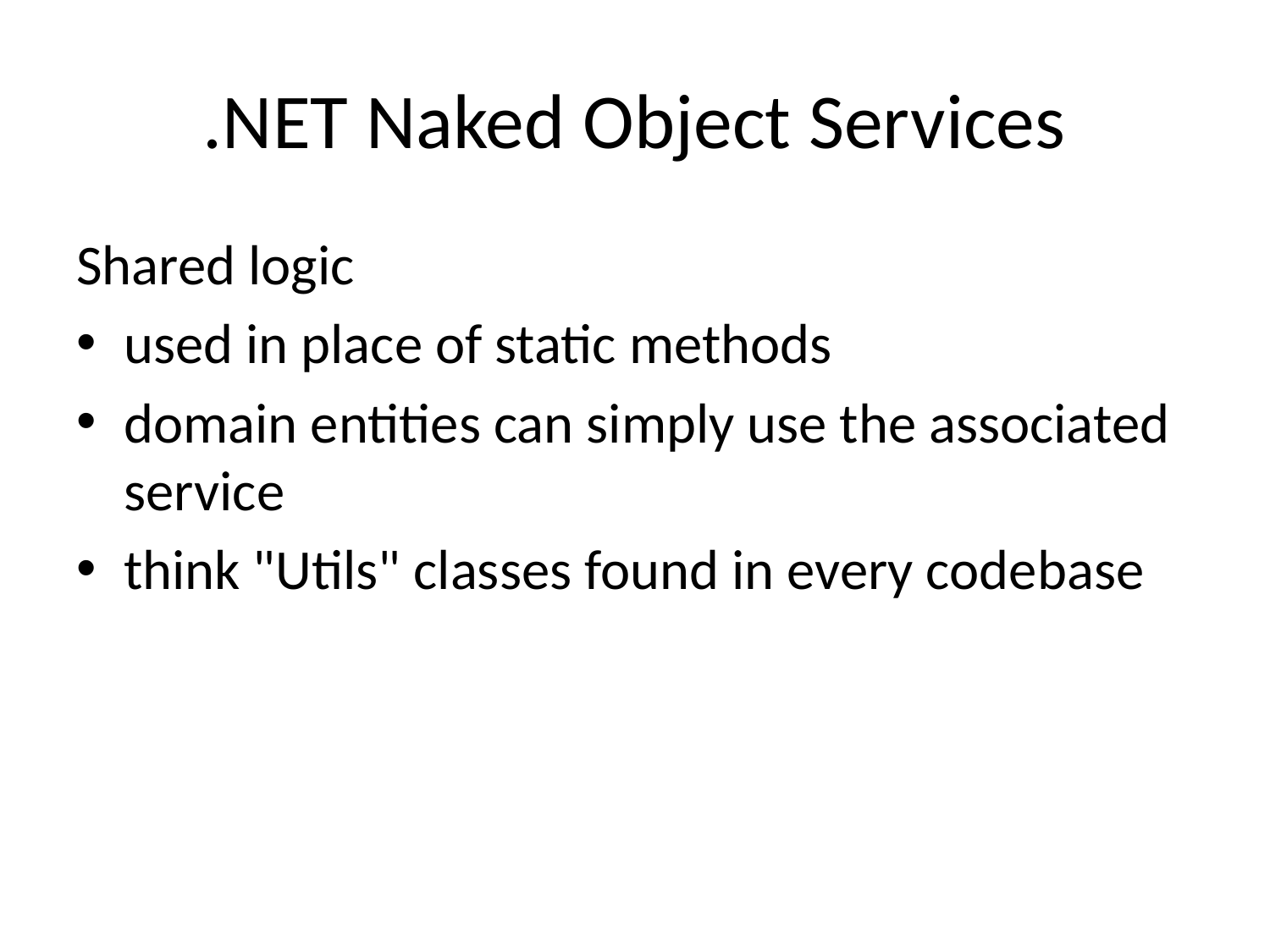

# .NET Naked Object Services
Shared logic
used in place of static methods
domain entities can simply use the associated service
think "Utils" classes found in every codebase